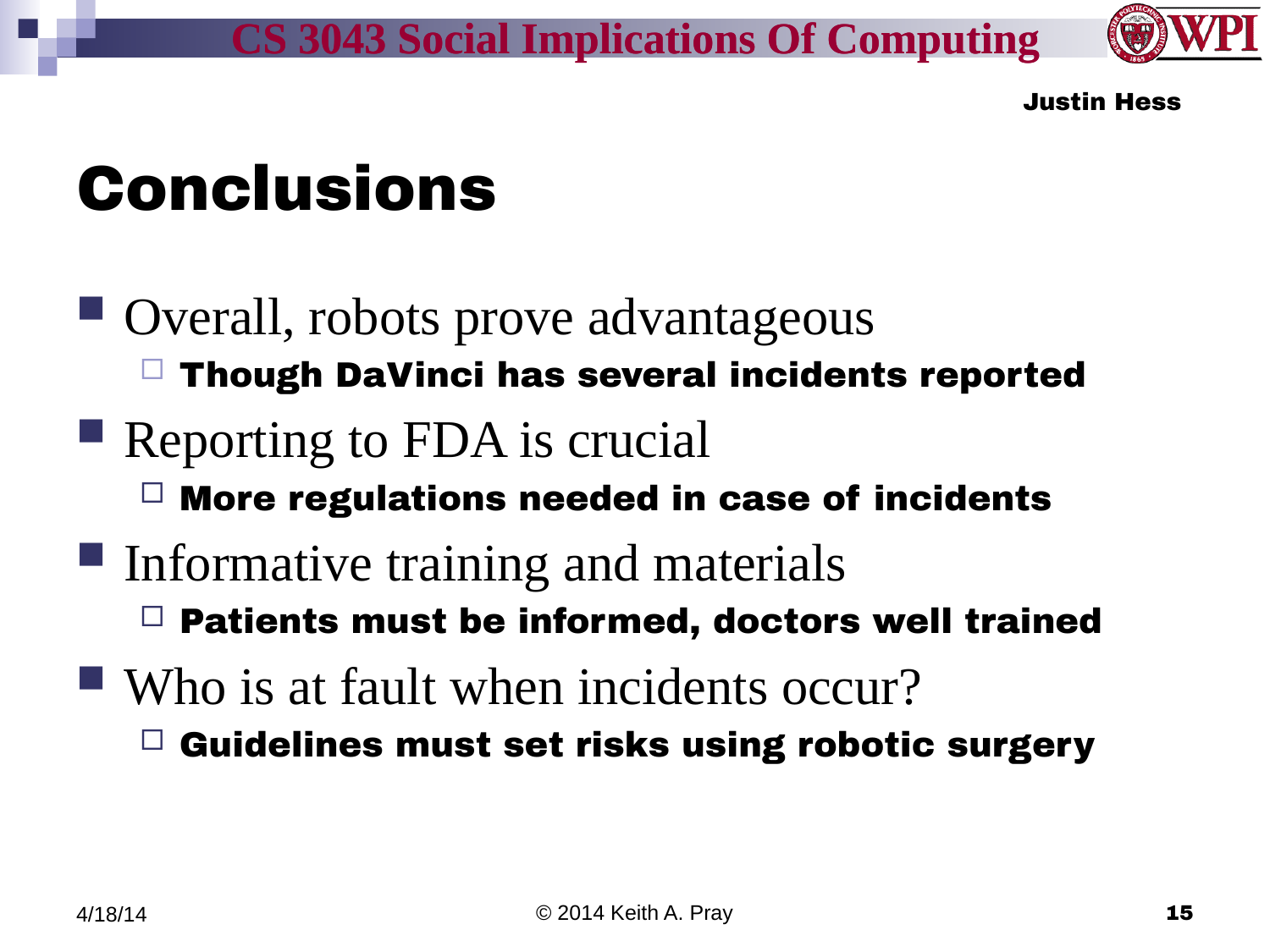

Justin Hess
# Conclusions
Overall, robots prove advantageous
Though DaVinci has several incidents reported
Reporting to FDA is crucial
More regulations needed in case of incidents
Informative training and materials
Patients must be informed, doctors well trained
Who is at fault when incidents occur?
Guidelines must set risks using robotic surgery

4/18/14
© 2014 Keith A. Pray
15